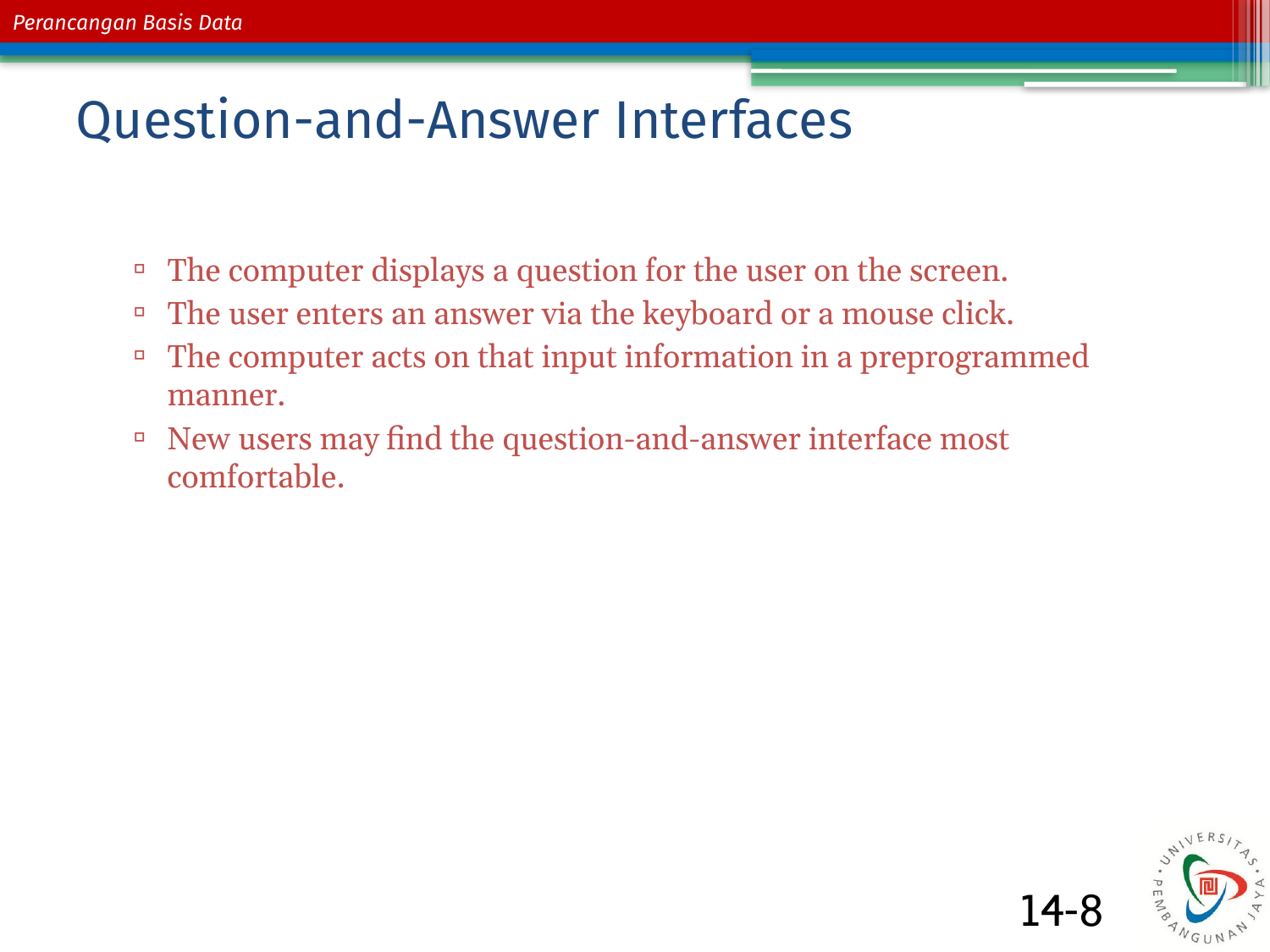

# Question-and-Answer Interfaces
The computer displays a question for the user on the screen.
The user enters an answer via the keyboard or a mouse click.
The computer acts on that input information in a preprogrammed manner.
New users may find the question-and-answer interface most comfortable.

14-8